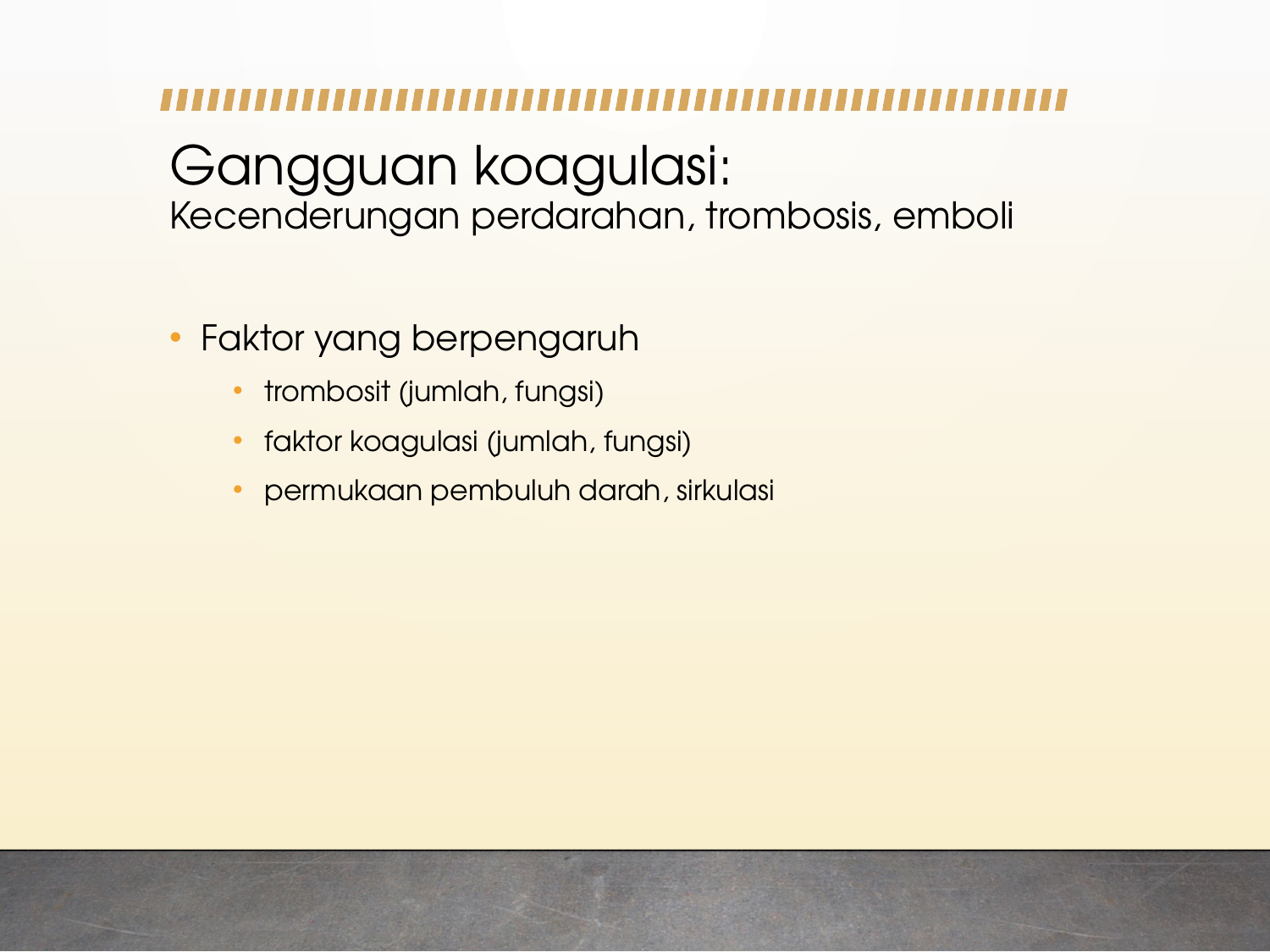

# Gangguan koagulasi: Kecenderungan perdarahan, trombosis, emboli
Faktor yang berpengaruh
trombosit (jumlah, fungsi)
faktor koagulasi (jumlah, fungsi)
permukaan pembuluh darah, sirkulasi